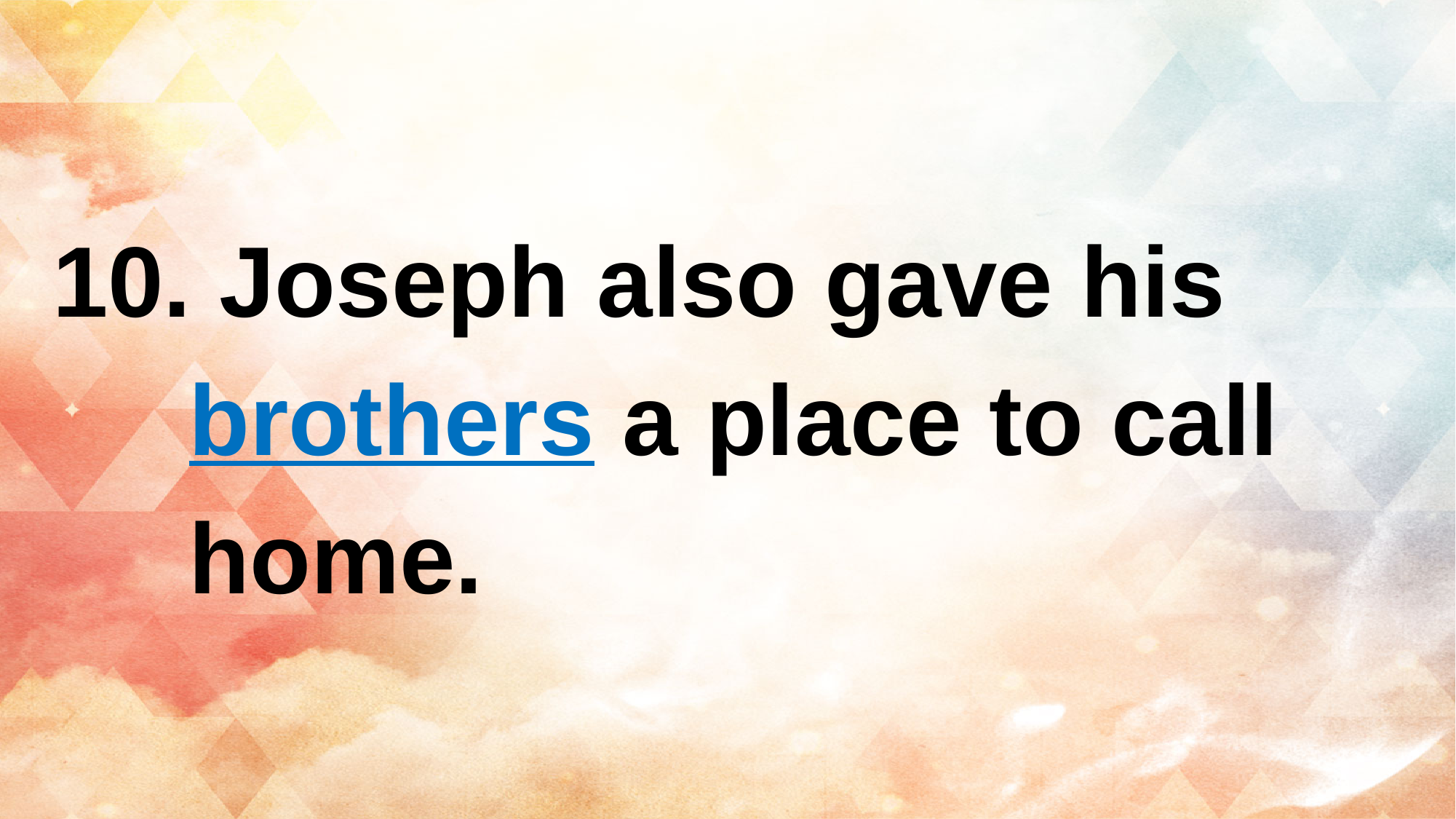

Joseph also gave his brothers a place to call home.